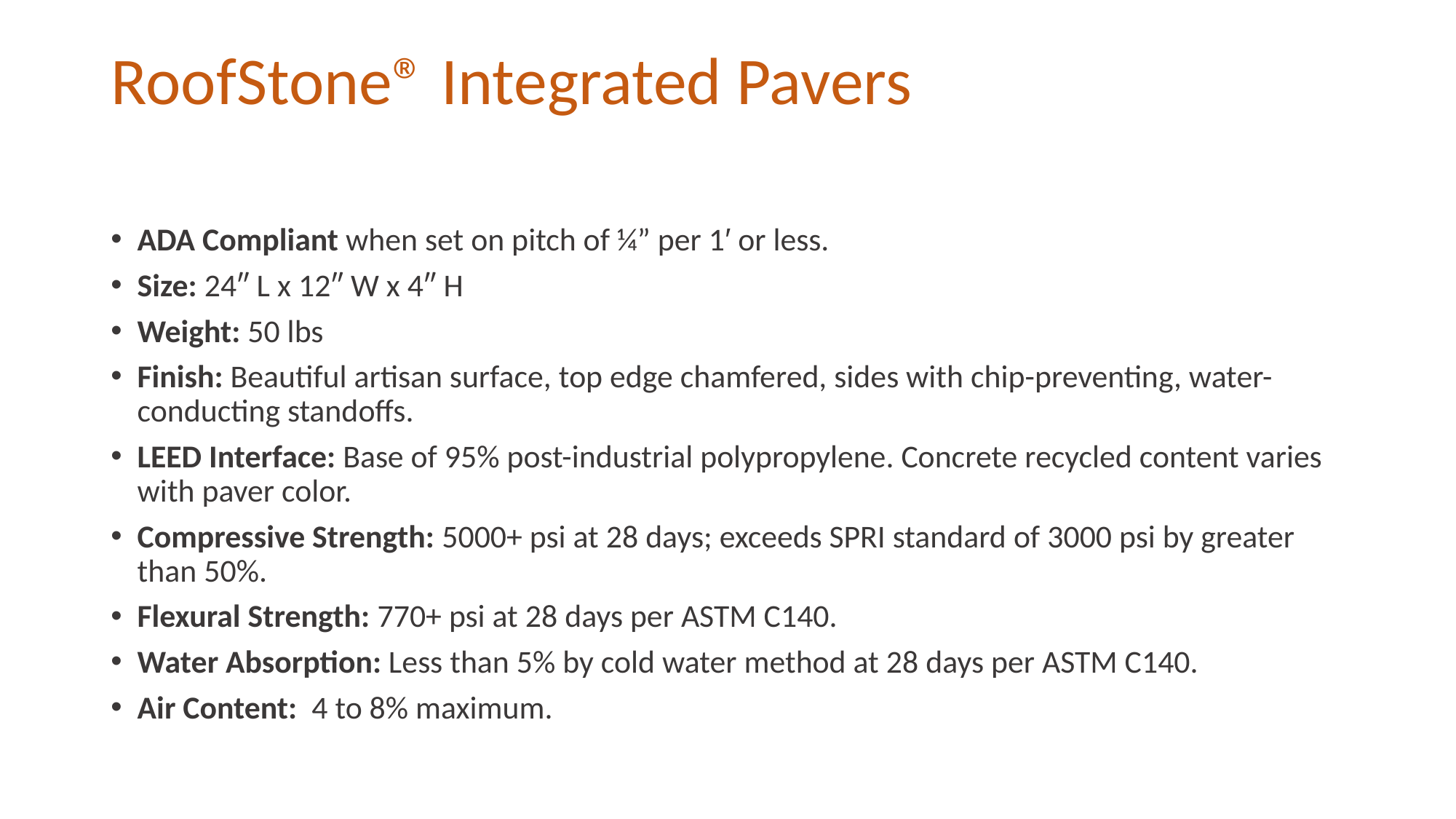

# RoofStone® Integrated Pavers
ADA Compliant when set on pitch of ¼” per 1′ or less.
Size: 24″ L x 12″ W x 4″ H
Weight: 50 lbs
Finish: Beautiful artisan surface, top edge chamfered, sides with chip-preventing, water-conducting standoffs.
LEED Interface: Base of 95% post-industrial polypropylene. Concrete recycled content varies with paver color.
Compressive Strength: 5000+ psi at 28 days; exceeds SPRI standard of 3000 psi by greater than 50%.
Flexural Strength: 770+ psi at 28 days per ASTM C140.
Water Absorption: Less than 5% by cold water method at 28 days per ASTM C140.
Air Content:  4 to 8% maximum.